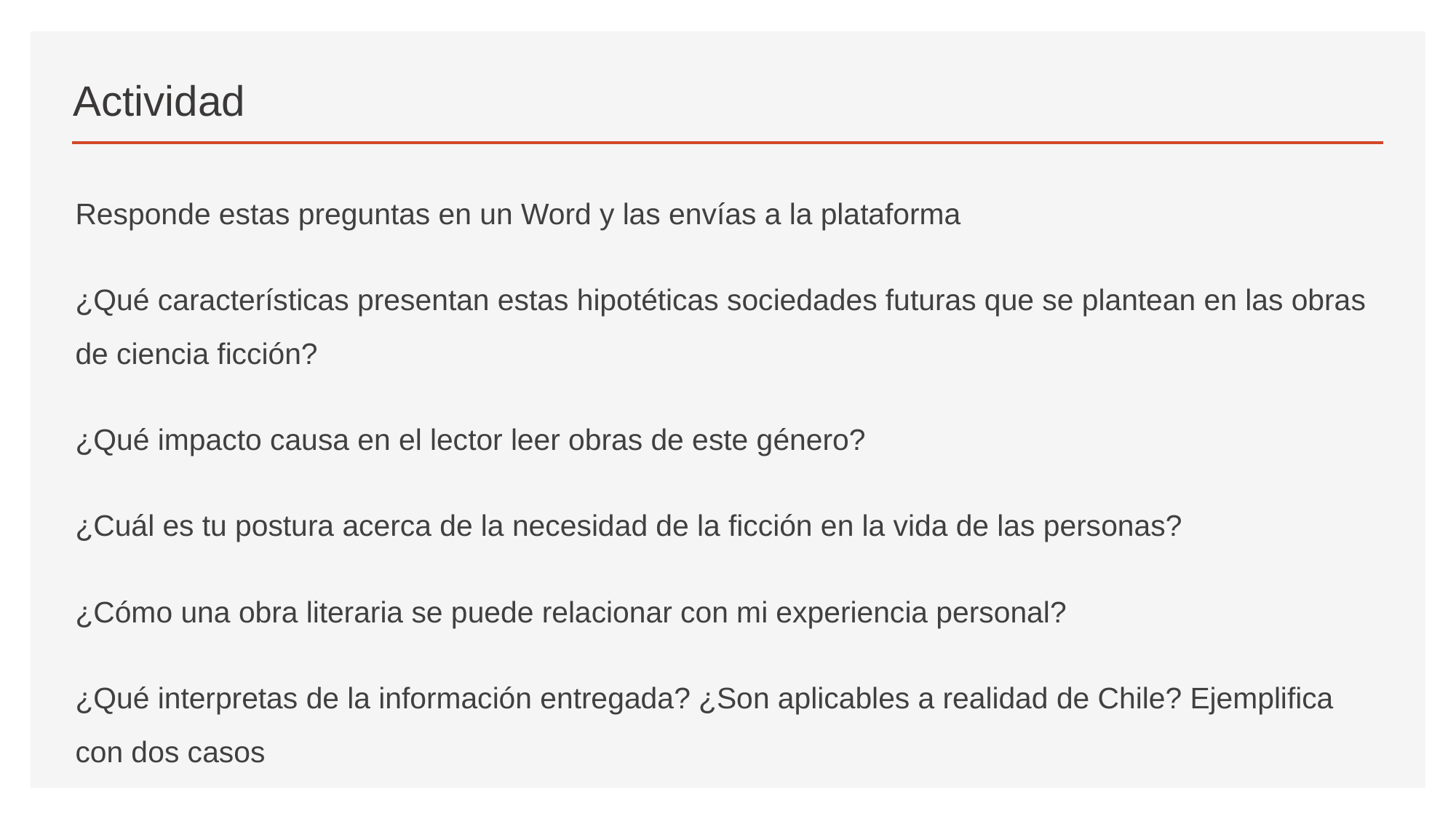

# Actividad
Responde estas preguntas en un Word y las envías a la plataforma
¿Qué características presentan estas hipotéticas sociedades futuras que se plantean en las obras de ciencia ficción?
¿Qué impacto causa en el lector leer obras de este género?
¿Cuál es tu postura acerca de la necesidad de la ficción en la vida de las personas?
¿Cómo una obra literaria se puede relacionar con mi experiencia personal?
¿Qué interpretas de la información entregada? ¿Son aplicables a realidad de Chile? Ejemplifica con dos casos